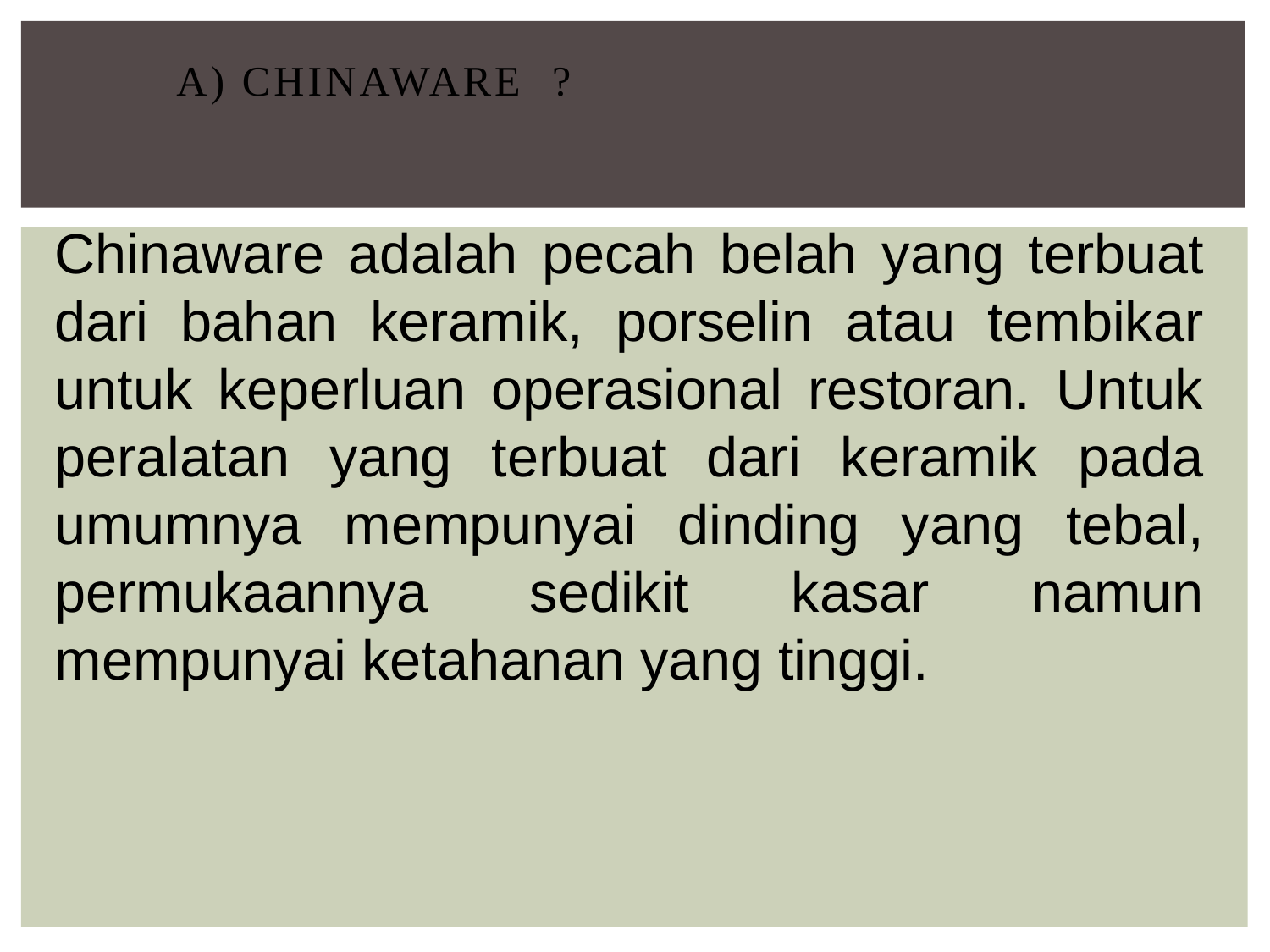

a) Chinaware  ?
Chinaware adalah pecah belah yang terbuat dari bahan keramik, porselin atau tembikar untuk keperluan operasional restoran. Untuk peralatan yang terbuat dari keramik pada umumnya mempunyai dinding yang tebal, permukaannya sedikit kasar namun mempunyai ketahanan yang tinggi.